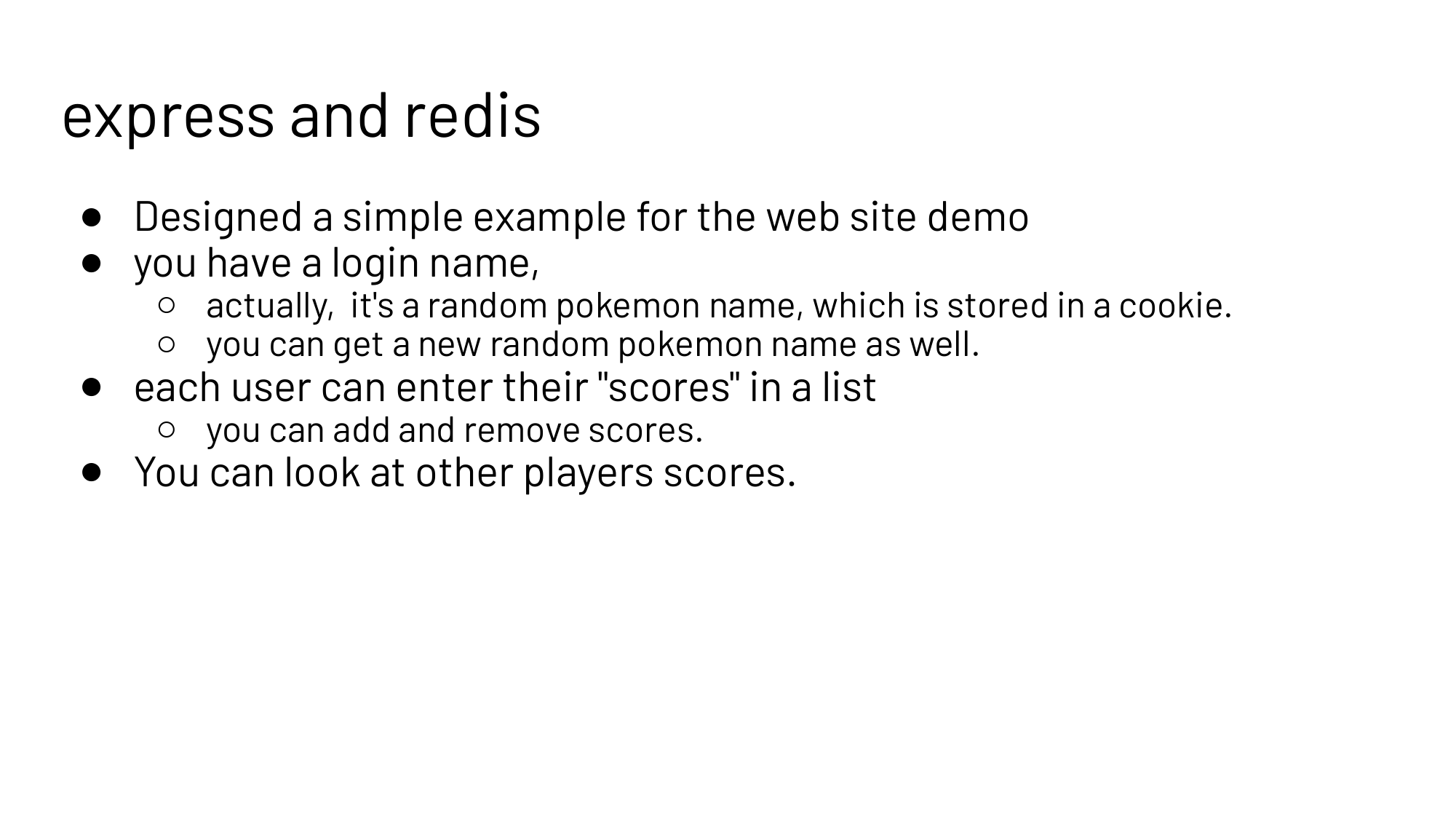

# express and redis
Designed a simple example for the web site demo
you have a login name,
actually,  it's a random pokemon name, which is stored in a cookie.
you can get a new random pokemon name as well.
each user can enter their "scores" in a list
you can add and remove scores.
You can look at other players scores.